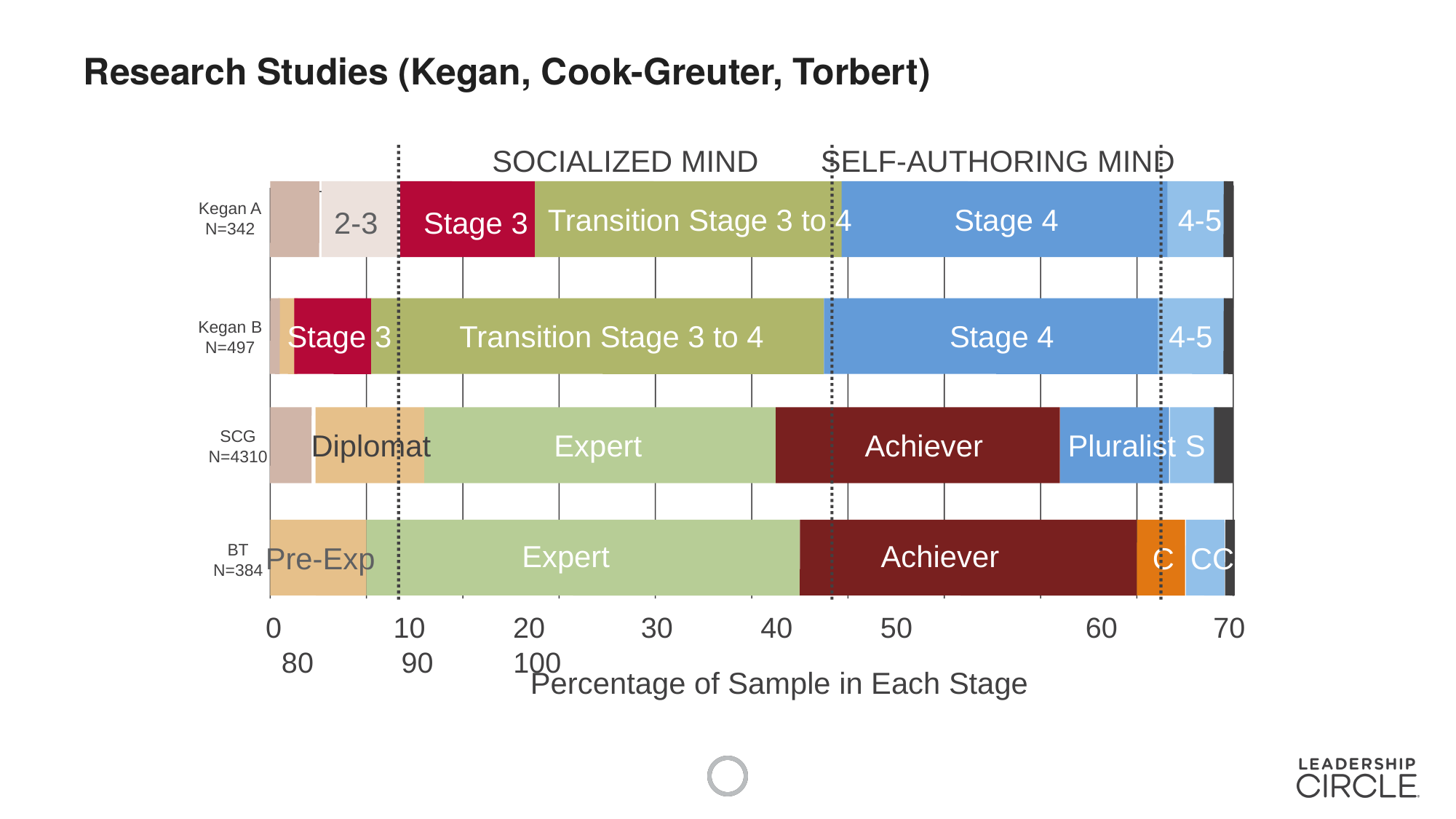

# Research Studies (Kegan, Cook-Greuter, Torbert)
SOCIALIZED MIND
SELF-AUTHORING MIND

Kegan A
N=342
Transition Stage 3 to 4
Stage 4
4-5
2-3
Stage 3

Kegan B
N=497
Stage 3
Transition Stage 3 to 4
Stage 4
4-5

SCG
N=4310
Diplomat
Expert
Achiever
Pluralist
S

Expert
Achiever
BT
N=384
Pre-Exp
C
CC

 0              10           20            30           40           50	        60            70           80           90          100
Percentage of Sample in Each Stage